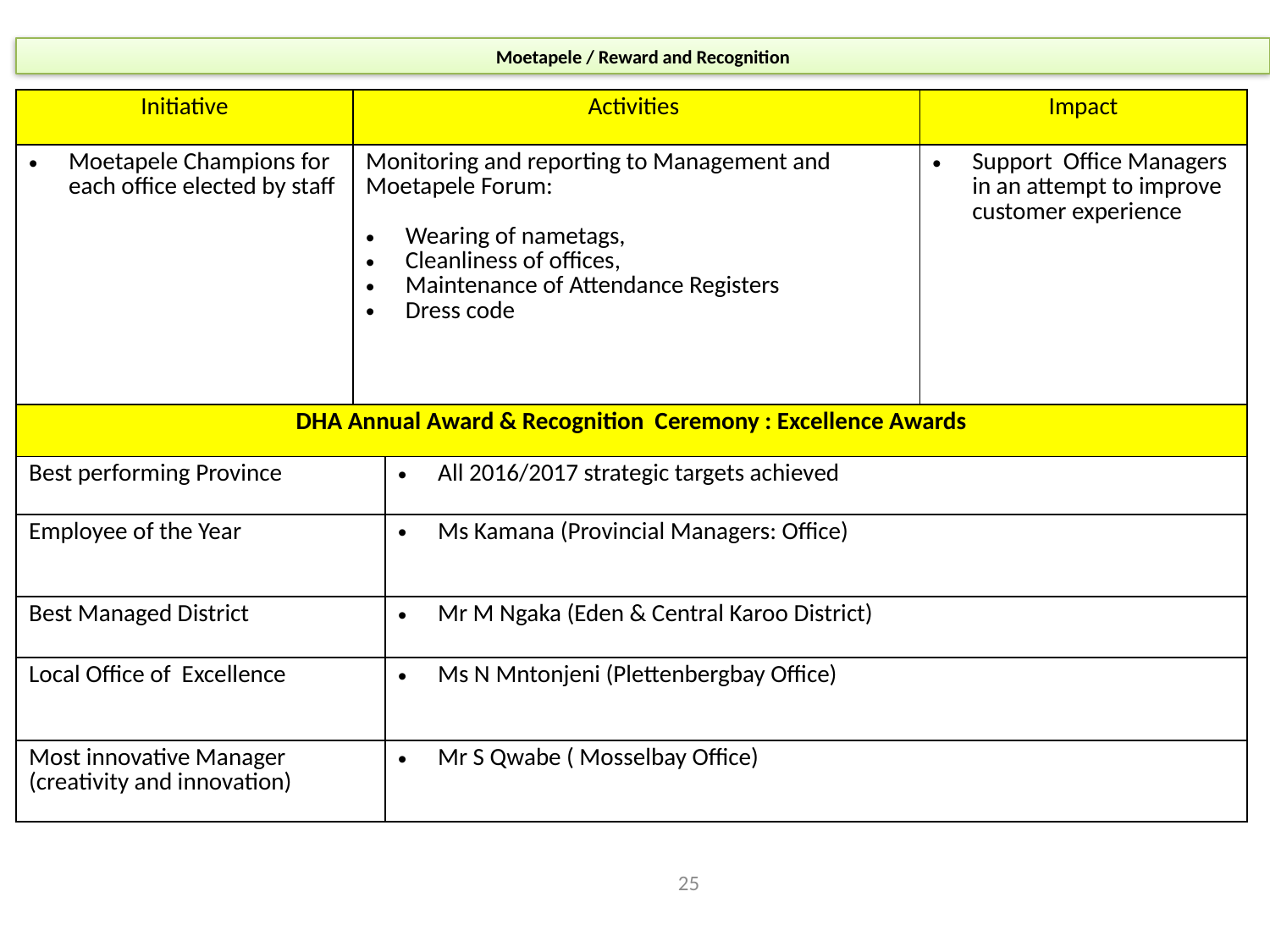

# Moetapele / Reward and Recognition
| Initiative | Activities |  | Impact |
| --- | --- | --- | --- |
| Moetapele Champions for each office elected by staff | Monitoring and reporting to Management and Moetapele Forum: Wearing of nametags, Cleanliness of offices, Maintenance of Attendance Registers Dress code |  | Support Office Managers in an attempt to improve customer experience |
| DHA Annual Award & Recognition Ceremony : Excellence Awards |  |  |  |
| Best performing Province |  | All 2016/2017 strategic targets achieved |  |
| Employee of the Year |  | Ms Kamana (Provincial Managers: Office) |  |
| Best Managed District |  | Mr M Ngaka (Eden & Central Karoo District) |  |
| Local Office of Excellence |  | Ms N Mntonjeni (Plettenbergbay Office) |  |
| Most innovative Manager (creativity and innovation) |  | Mr S Qwabe ( Mosselbay Office) |  |
25